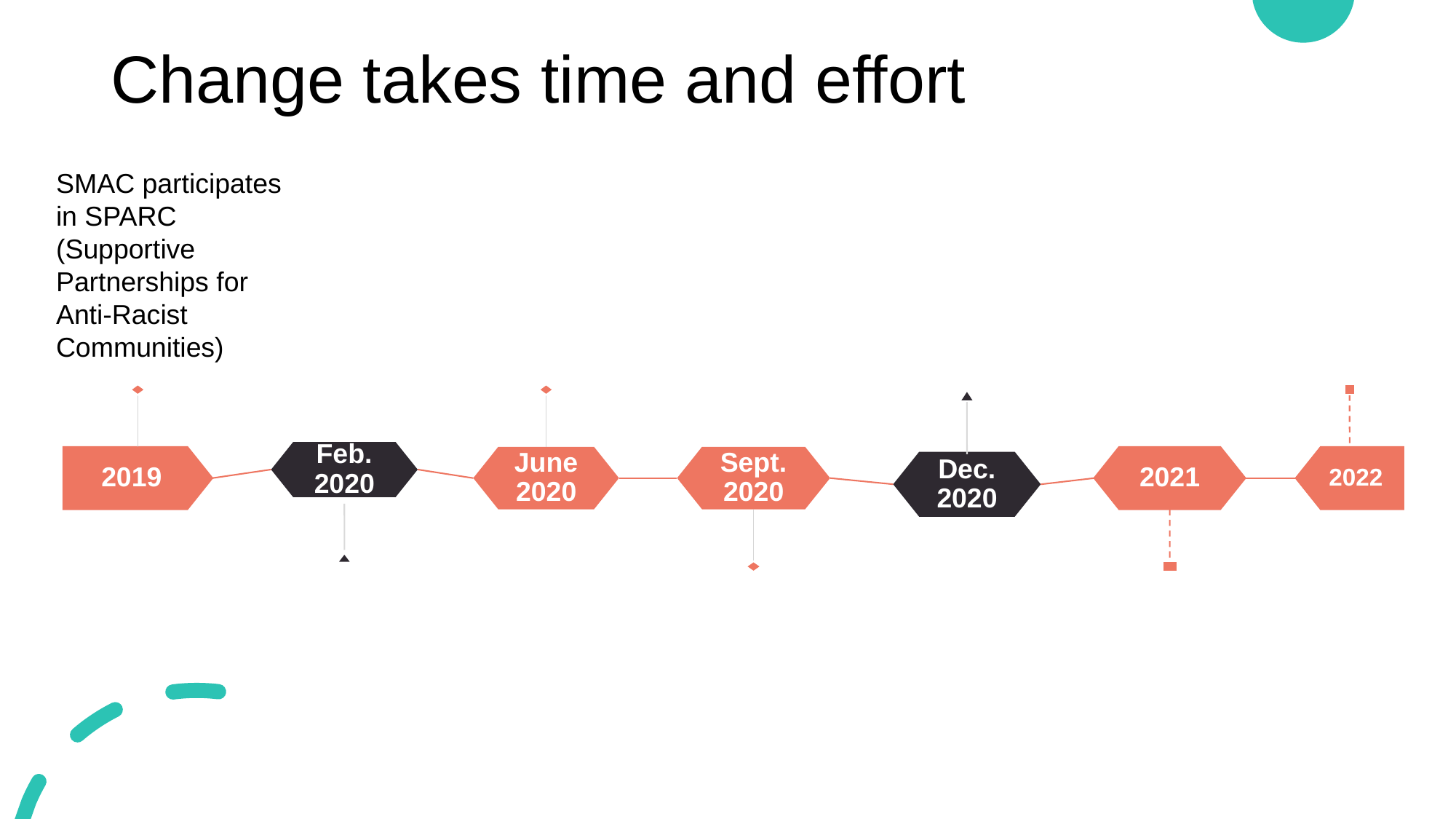

# Change takes time and effort
SMAC participates in SPARC (Supportive Partnerships for Anti-Racist Communities)
2019
Feb. 2020
June 2020
Sept. 2020
Dec. 2020
2021
2022